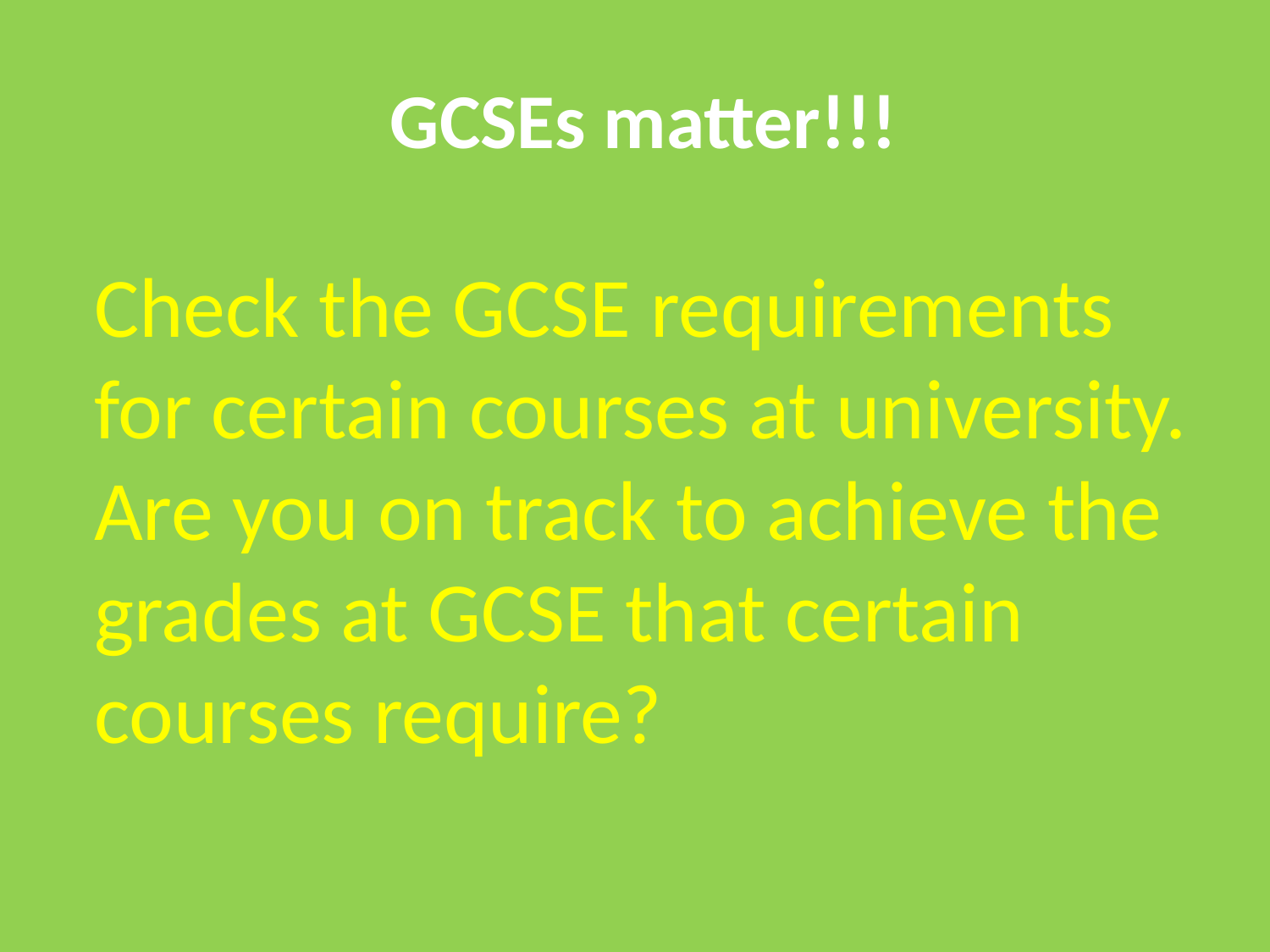

# GCSEs matter!!!
Check the GCSE requirements for certain courses at university. Are you on track to achieve the grades at GCSE that certain courses require?